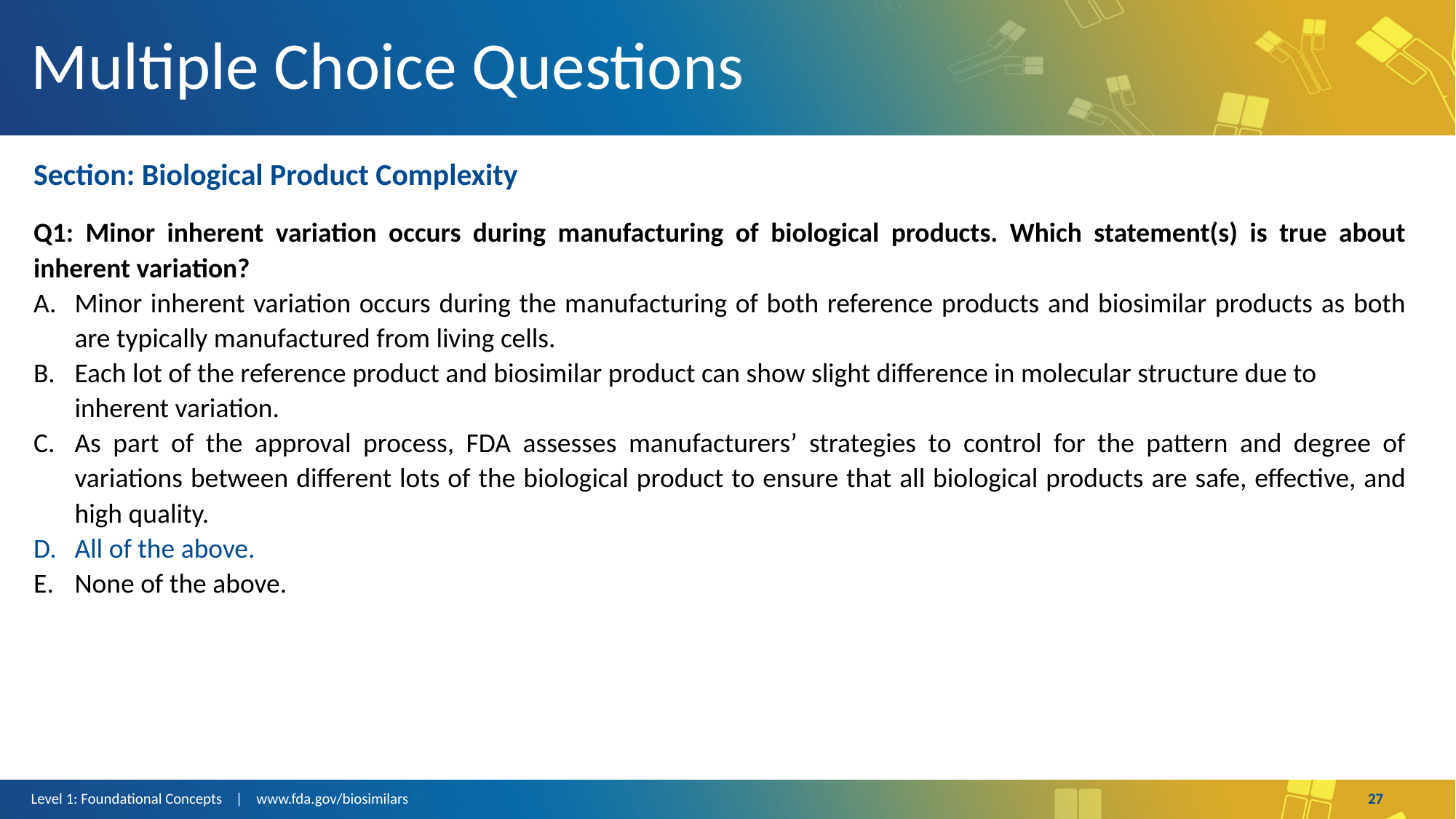

# Multiple Choice Questions
Section: Biological Product Complexity
Q1: Minor inherent variation occurs during manufacturing of biological products. Which statement(s) is true about inherent variation?
Minor inherent variation occurs during the manufacturing of both reference products and biosimilar products as both are typically manufactured from living cells.
Each lot of the reference product and biosimilar product can show slight difference in molecular structure due to inherent variation.
As part of the approval process, FDA assesses manufacturers’ strategies to control for the pattern and degree of variations between different lots of the biological product to ensure that all biological products are safe, effective, and high quality.
All of the above.
None of the above.